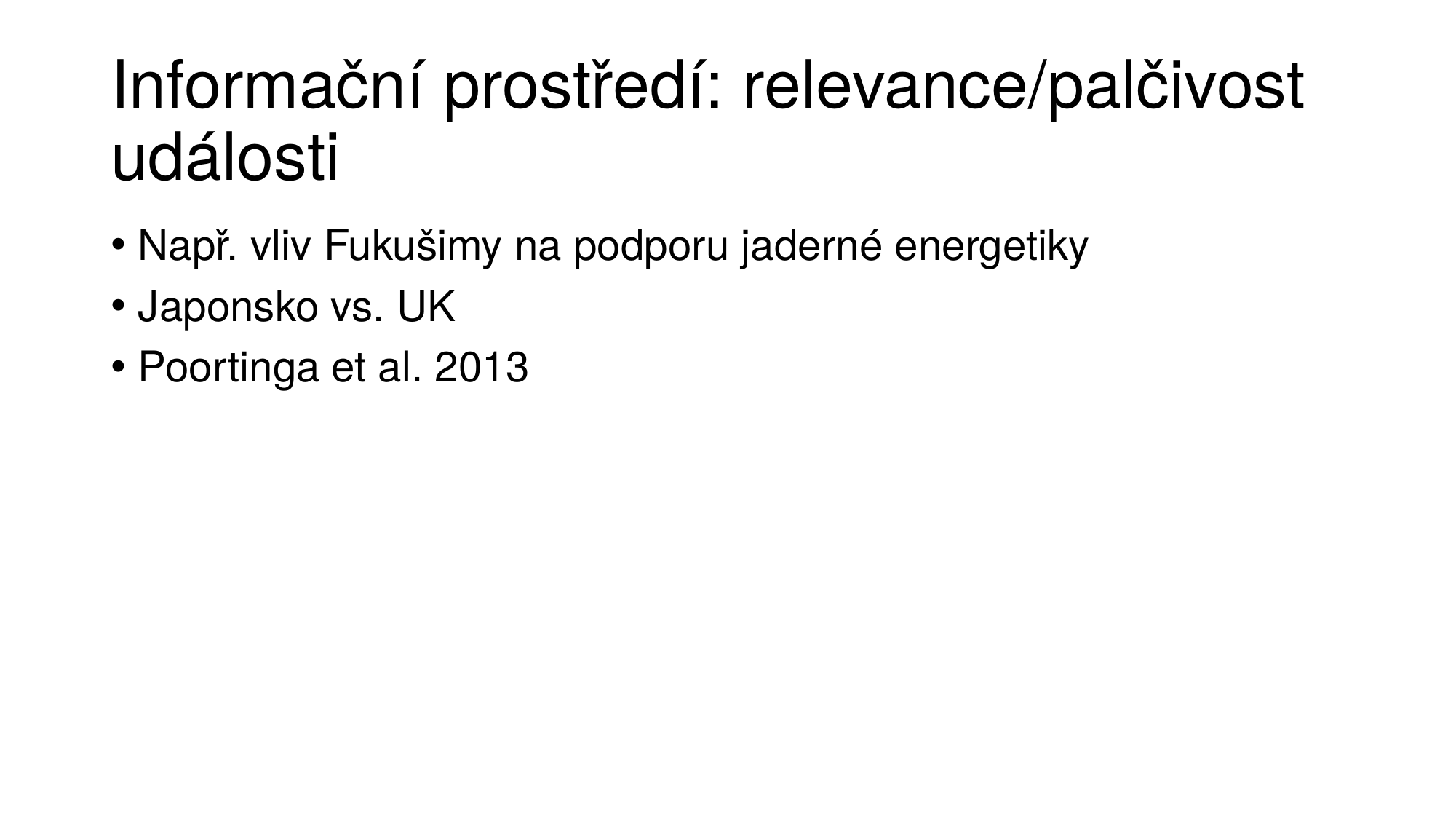

# Informační prostředí: relevance/palčivost události
Např. vliv Fukušimy na podporu jaderné energetiky
Japonsko vs. UK
Poortinga et al. 2013